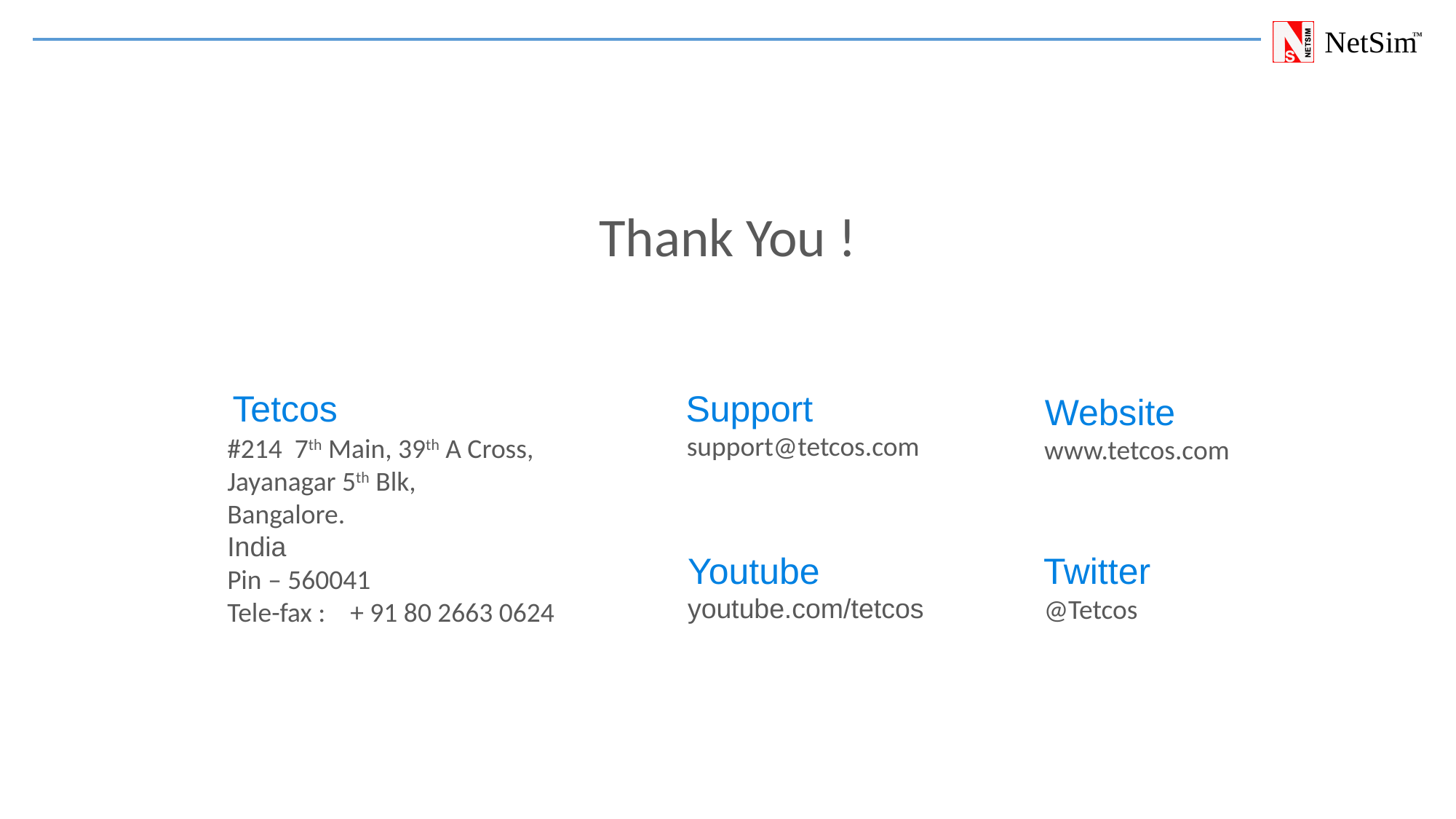

Thank You !
Tetcos
Support
Website
support@tetcos.com
#214  7th Main, 39th A Cross,
Jayanagar 5th Blk,
Bangalore.
India
Pin – 560041
Tele-fax :    + 91 80 2663 0624

www.tetcos.com
Youtube
Twitter
youtube.com/tetcos
@Tetcos